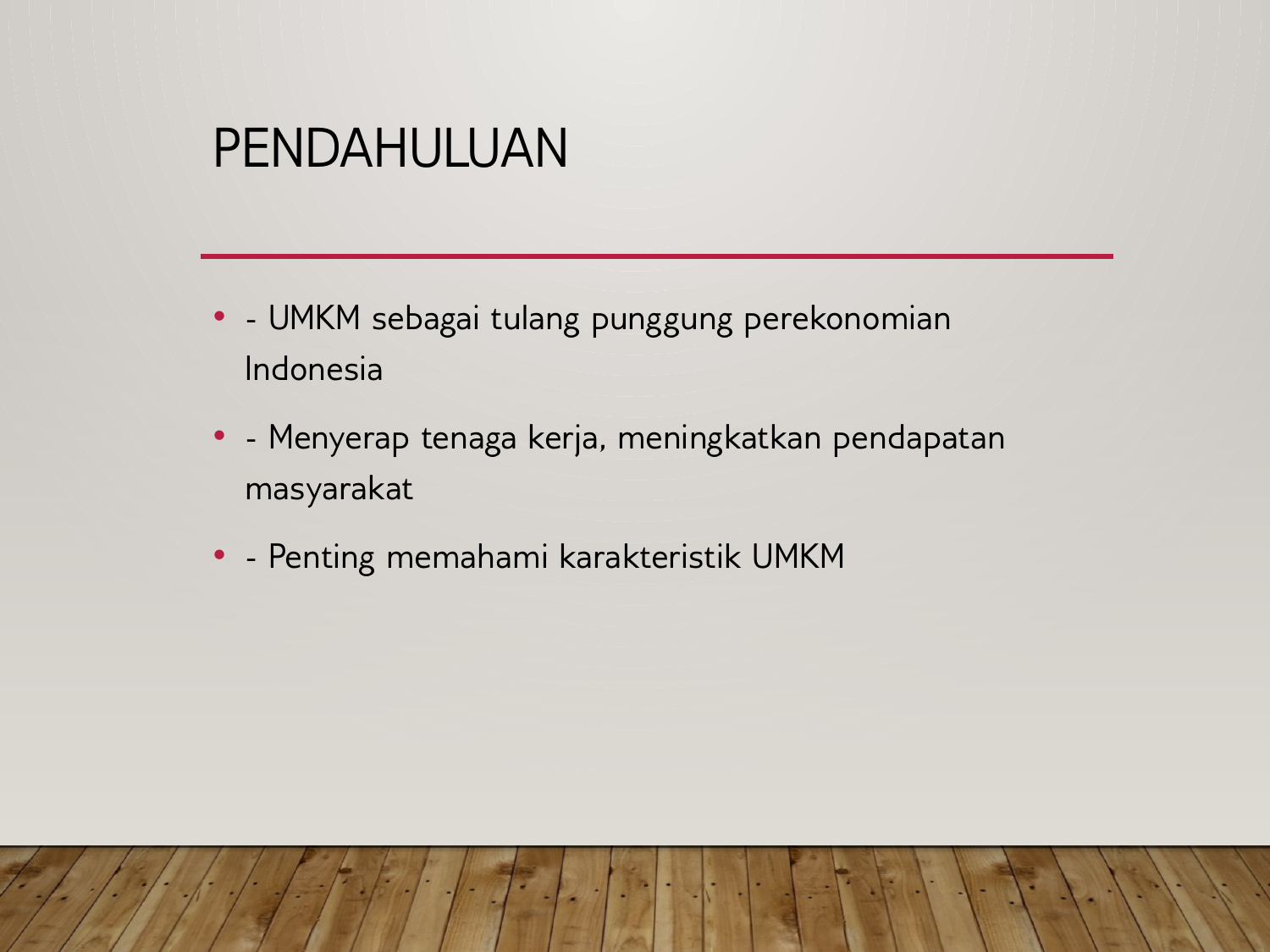

# Pendahuluan
- UMKM sebagai tulang punggung perekonomian Indonesia
- Menyerap tenaga kerja, meningkatkan pendapatan masyarakat
- Penting memahami karakteristik UMKM